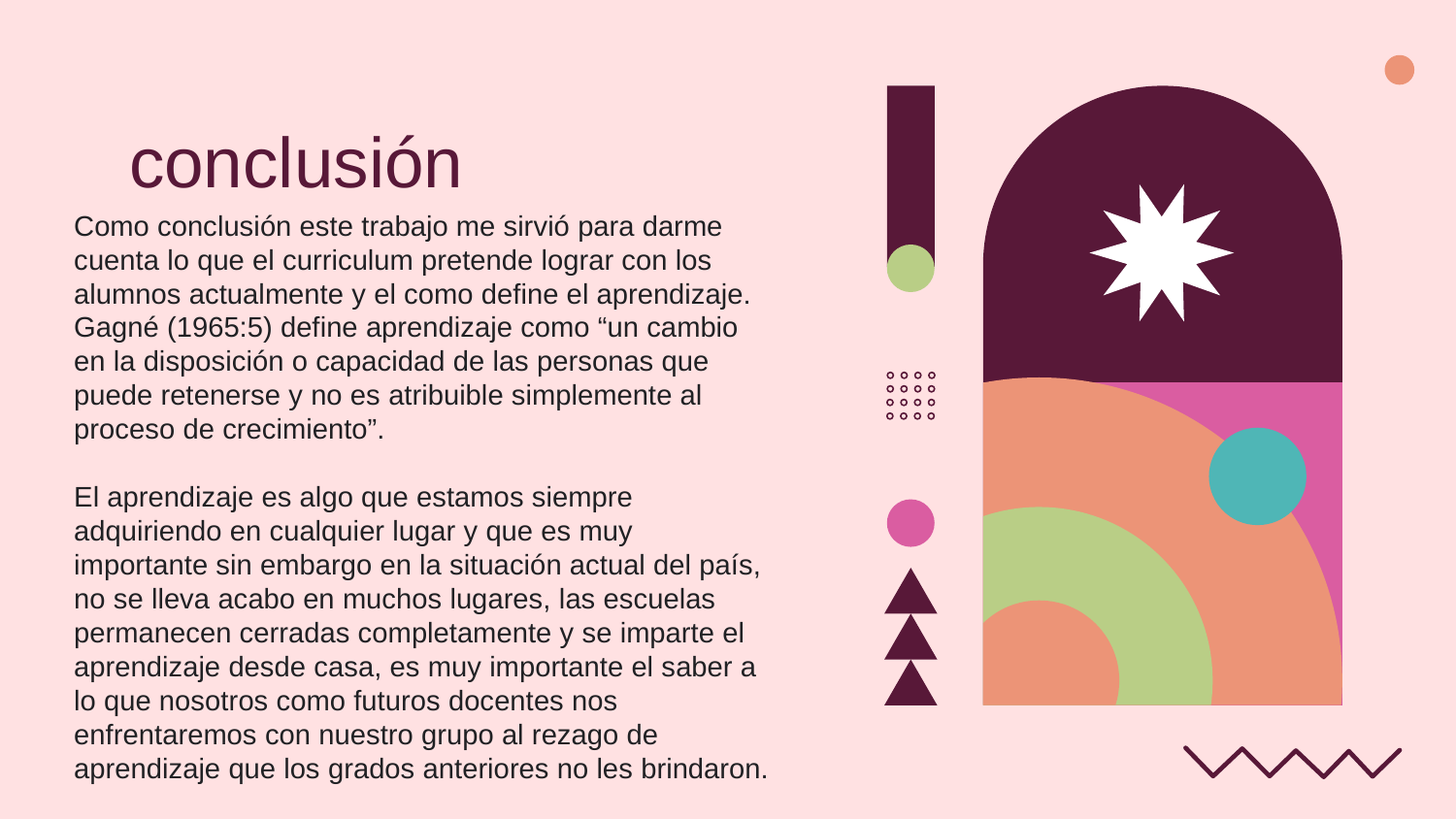

# conclusión

Como conclusión este trabajo me sirvió para darme cuenta lo que el curriculum pretende lograr con los alumnos actualmente y el como define el aprendizaje.
Gagné (1965:5) define aprendizaje como “un cambio en la disposición o capacidad de las personas que puede retenerse y no es atribuible simplemente al proceso de crecimiento”.

El aprendizaje es algo que estamos siempre adquiriendo en cualquier lugar y que es muy importante sin embargo en la situación actual del país, no se lleva acabo en muchos lugares, las escuelas permanecen cerradas completamente y se imparte el aprendizaje desde casa, es muy importante el saber a lo que nosotros como futuros docentes nos enfrentaremos con nuestro grupo al rezago de aprendizaje que los grados anteriores no les brindaron.